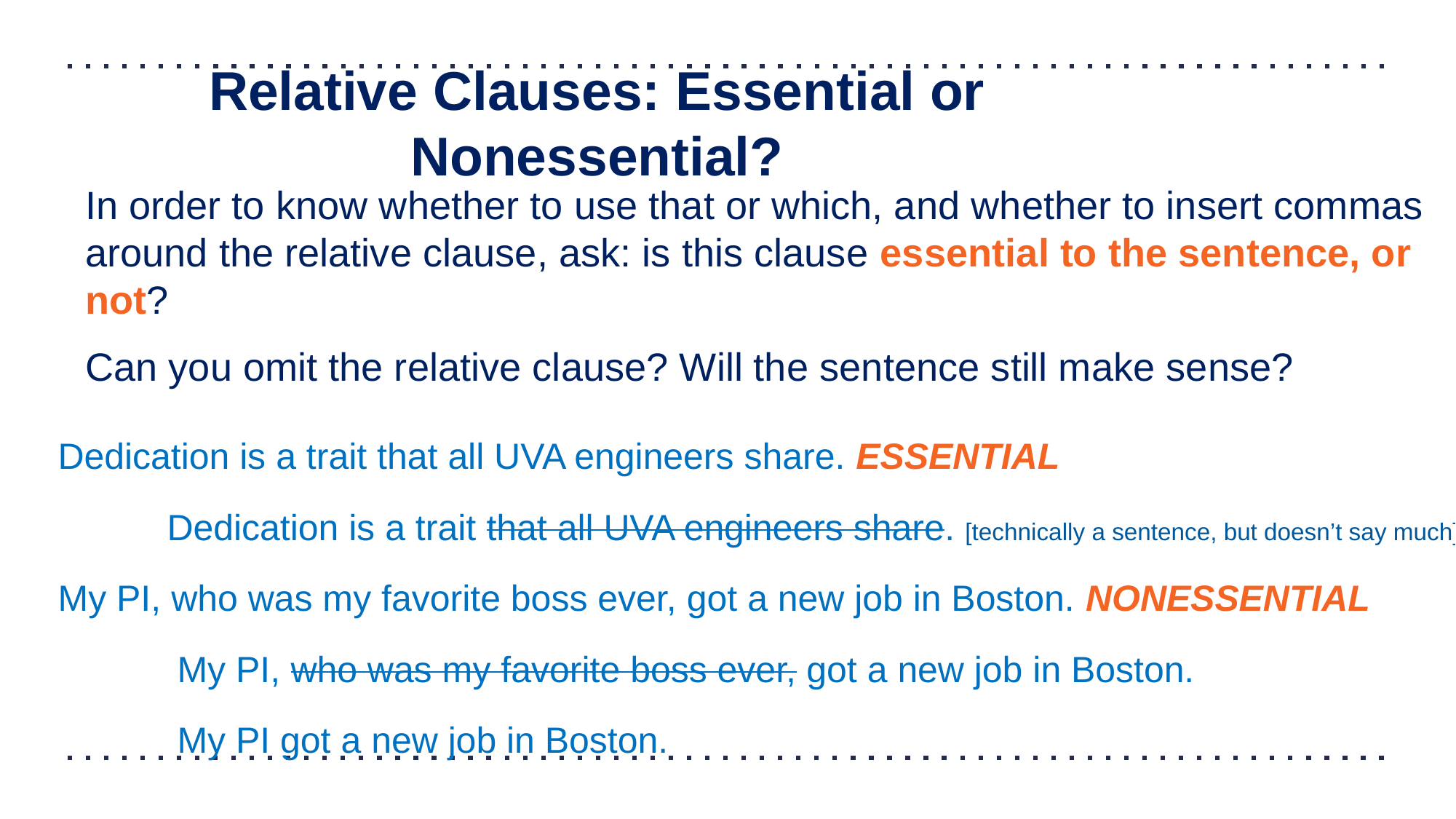

# Relative Clauses: Essential or Nonessential?
In order to know whether to use that or which, and whether to insert commas around the relative clause, ask: is this clause essential to the sentence, or not?

Can you omit the relative clause? Will the sentence still make sense?

Dedication is a trait that all UVA engineers share. ESSENTIAL
	Dedication is a trait that all UVA engineers share. [technically a sentence, but doesn’t say much]
My PI, who was my favorite boss ever, got a new job in Boston. NONESSENTIAL
	 My PI, who was my favorite boss ever, got a new job in Boston.
	 My PI got a new job in Boston.